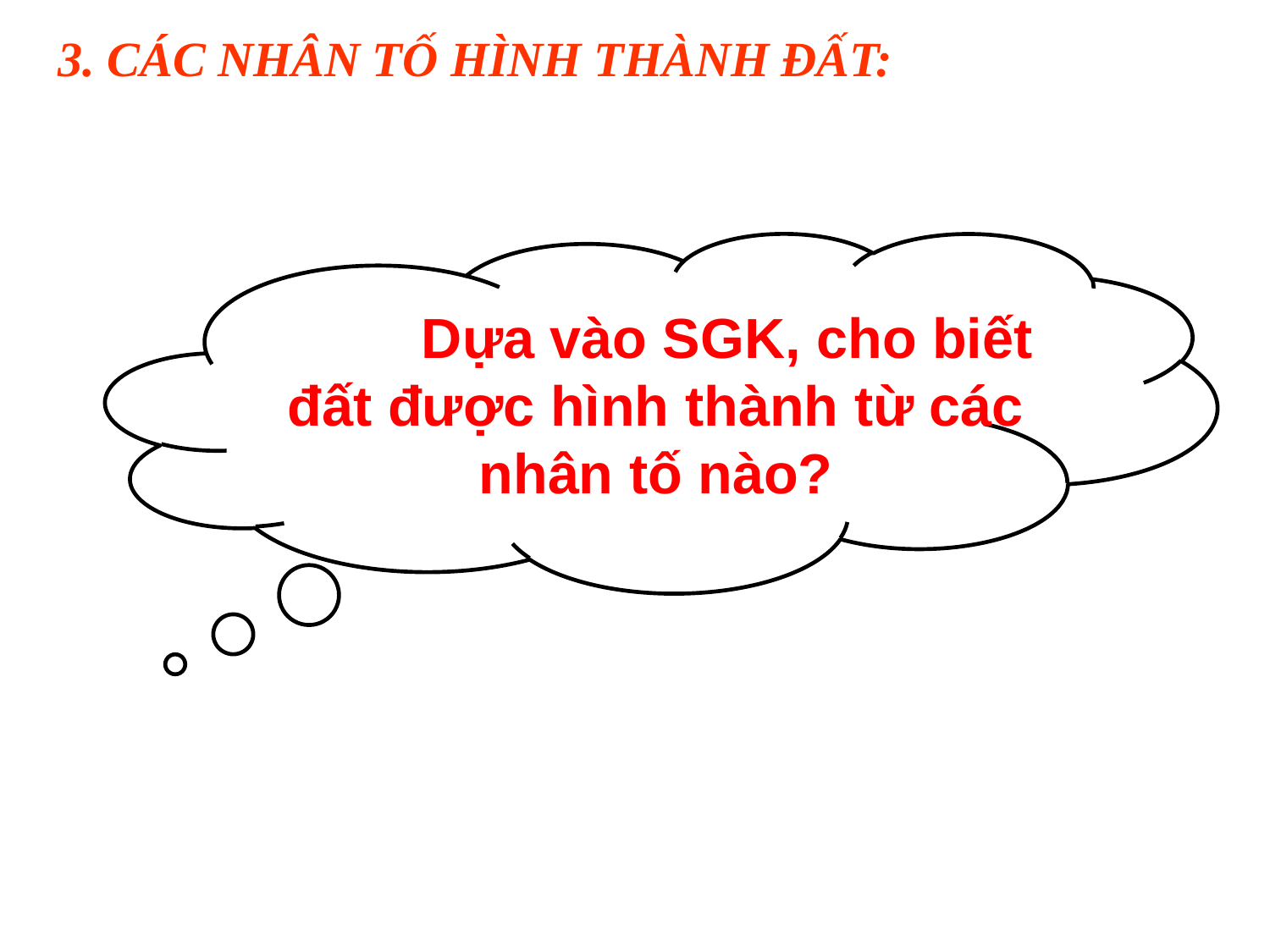

3. CÁC NHÂN TỐ HÌNH THÀNH ĐẤT:

	 Dựa vào SGK, cho biết đất được hình thành từ các nhân tố nào?